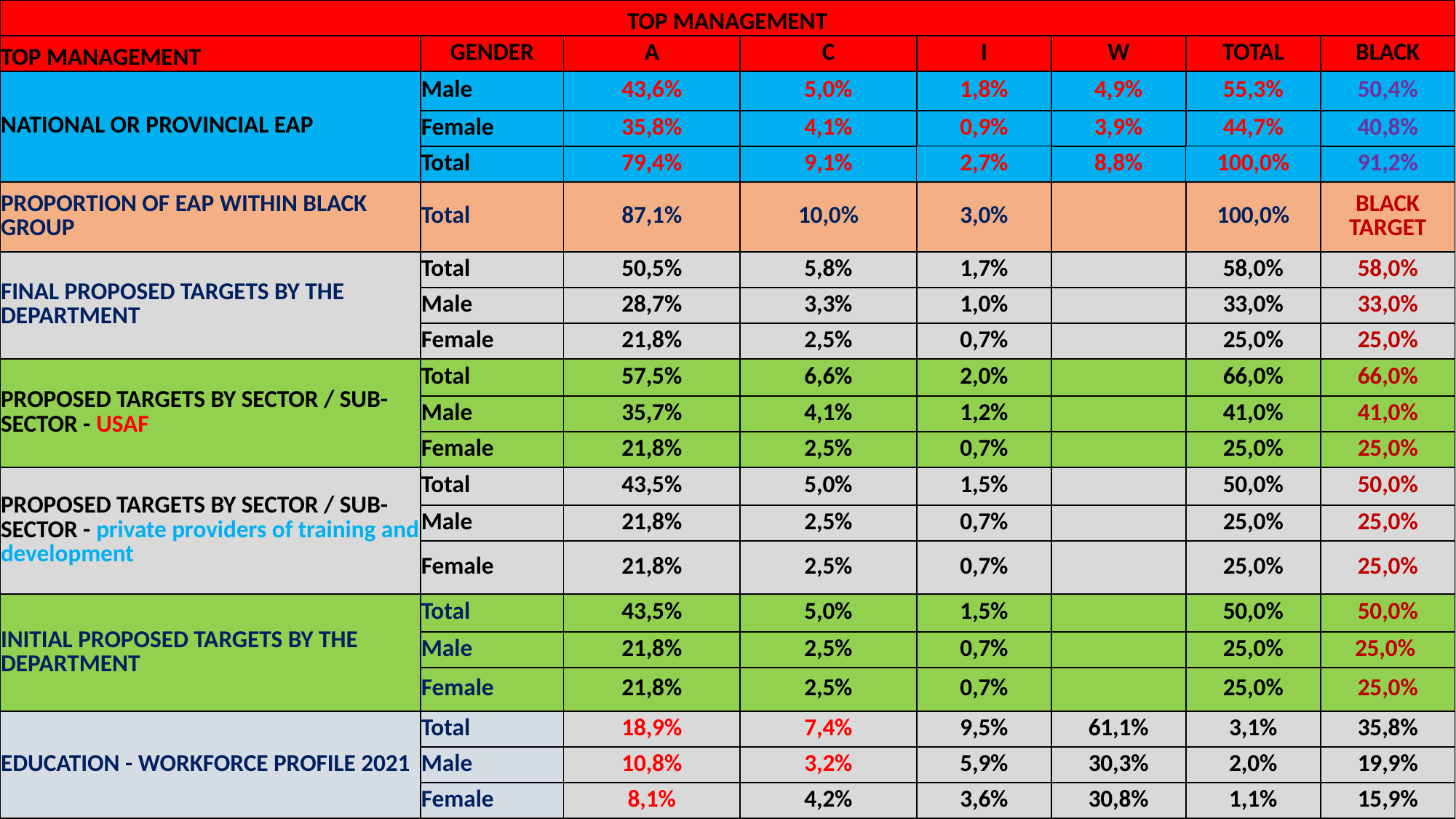

| TOP MANAGEMENT |  |  |  |  |  |  |  |
| --- | --- | --- | --- | --- | --- | --- | --- |
| TOP MANAGEMENT | GENDER | A | C | I | W | TOTAL | BLACK |
| NATIONAL OR PROVINCIAL EAP | Male | 43,6% | 5,0% | 1,8% | 4,9% | 55,3% | 50,4% |
|  | Female | 35,8% | 4,1% | 0,9% | 3,9% | 44,7% | 40,8% |
|  | Total | 79,4% | 9,1% | 2,7% | 8,8% | 100,0% | 91,2% |
| PROPORTION OF EAP WITHIN BLACK GROUP | Total | 87,1% | 10,0% | 3,0% |  | 100,0% | BLACK TARGET |
| FINAL PROPOSED TARGETS BY THE DEPARTMENT | Total | 50,5% | 5,8% | 1,7% |  | 58,0% | 58,0% |
|  | Male | 28,7% | 3,3% | 1,0% |  | 33,0% | 33,0% |
|  | Female | 21,8% | 2,5% | 0,7% |  | 25,0% | 25,0% |
| PROPOSED TARGETS BY SECTOR / SUB-SECTOR - USAF | Total | 57,5% | 6,6% | 2,0% |  | 66,0% | 66,0% |
|  | Male | 35,7% | 4,1% | 1,2% |  | 41,0% | 41,0% |
|  | Female | 21,8% | 2,5% | 0,7% |  | 25,0% | 25,0% |
| PROPOSED TARGETS BY SECTOR / SUB-SECTOR - private providers of training and development | Total | 43,5% | 5,0% | 1,5% |  | 50,0% | 50,0% |
|  | Male | 21,8% | 2,5% | 0,7% |  | 25,0% | 25,0% |
|  | Female | 21,8% | 2,5% | 0,7% |  | 25,0% | 25,0% |
| INITIAL PROPOSED TARGETS BY THE DEPARTMENT | Total | 43,5% | 5,0% | 1,5% |  | 50,0% | 50,0% |
|  | Male | 21,8% | 2,5% | 0,7% |  | 25,0% | 25,0% |
|  | Female | 21,8% | 2,5% | 0,7% |  | 25,0% | 25,0% |
| EDUCATION - WORKFORCE PROFILE 2021 | Total | 18,9% | 7,4% | 9,5% | 61,1% | 3,1% | 35,8% |
|  | Male | 10,8% | 3,2% | 5,9% | 30,3% | 2,0% | 19,9% |
|  | Female | 8,1% | 4,2% | 3,6% | 30,8% | 1,1% | 15,9% |